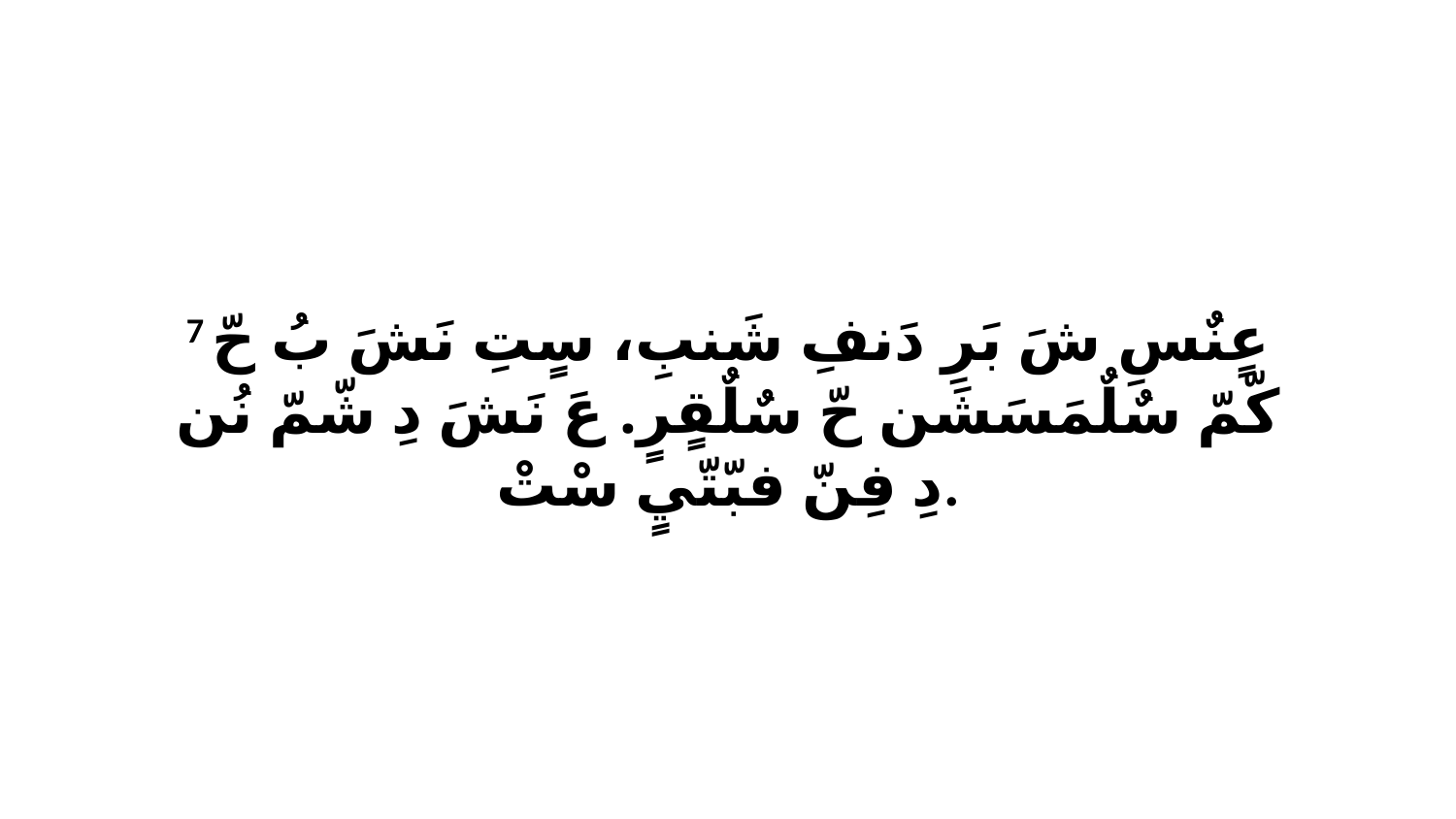

7 عٍنٌسِ شَ بَرِ دَنفِ شَنبِ، سٍتِ نَشَ بُ حّ كّمّ سٌلٌمَسَشَن حّ سٌلٌقٍرٍ. عَ نَشَ دِ شّمّ نُن دِ فِنّ فبّتّيٍ سْتْ.